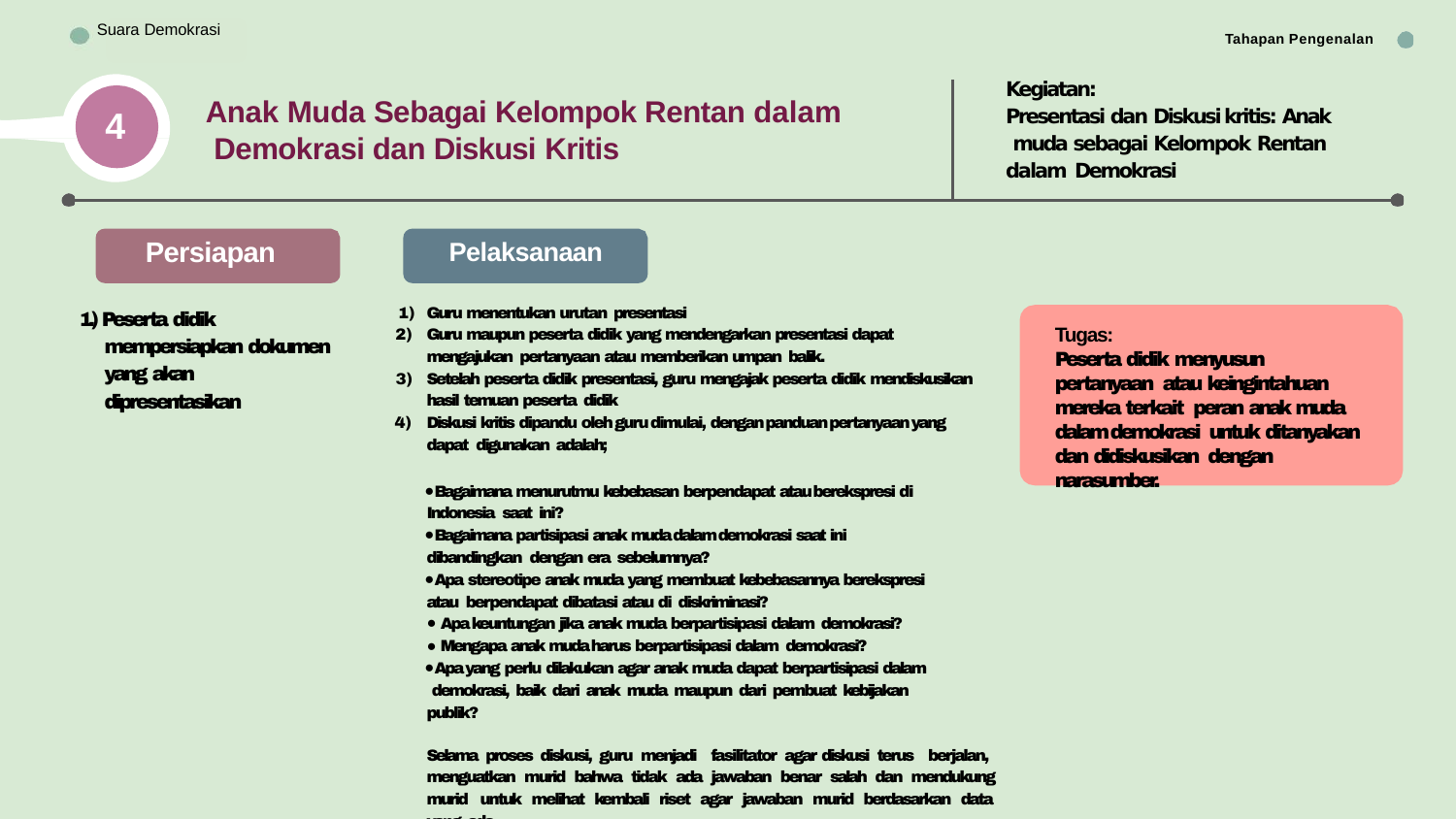

Suara Demokrasi
Tahapan Pengenalan

Bhinneka Tunggal Ika

Kegiatan:
Presentasi dan Diskusi kritis: Anak  muda sebagai Kelompok Rentan  dalam Demokrasi

Anak Muda Sebagai Kelompok Rentan dalam  Demokrasi dan Diskusi Kritis
4

Persiapan
1.) Peserta didik  mempersiapkan dokumen  yang akan dipresentasikan
Pelaksanaan

Guru menentukan urutan presentasi
Guru maupun peserta didik yang mendengarkan presentasi dapat mengajukan  pertanyaan atau memberikan umpan balik.
Setelah peserta didik presentasi, guru mengajak peserta didik mendiskusikan hasil  temuan peserta didik
Diskusi kritis dipandu oleh guru dimulai, dengan panduan pertanyaan yang dapat  digunakan adalah;

Tugas:
Peserta didik menyusun pertanyaan  atau keingintahuan mereka terkait  peran anak muda dalam demokrasi  untuk ditanyakan dan didiskusikan  dengan narasumber.
Bagaimana menurutmu kebebasan berpendapat atau berekspresi di Indonesia  saat ini?
Bagaimana partisipasi anak muda dalam demokrasi saat ini dibandingkan  dengan era sebelumnya?
Apa stereotipe anak muda yang membuat kebebasannya berekspresi atau  berpendapat dibatasi atau di diskriminasi?
Apa keuntungan jika anak muda berpartisipasi dalam demokrasi?
Mengapa anak muda harus berpartisipasi dalam demokrasi?
Apa yang perlu dilakukan agar anak muda dapat berpartisipasi dalam  demokrasi, baik dari anak muda maupun dari pembuat kebijakan publik?

Selama proses diskusi, guru menjadi  fasilitator agar diskusi terus  berjalan,  menguatkan murid bahwa tidak ada jawaban benar salah dan mendukung murid  untuk melihat kembali riset agar jawaban murid berdasarkan data yang ada.